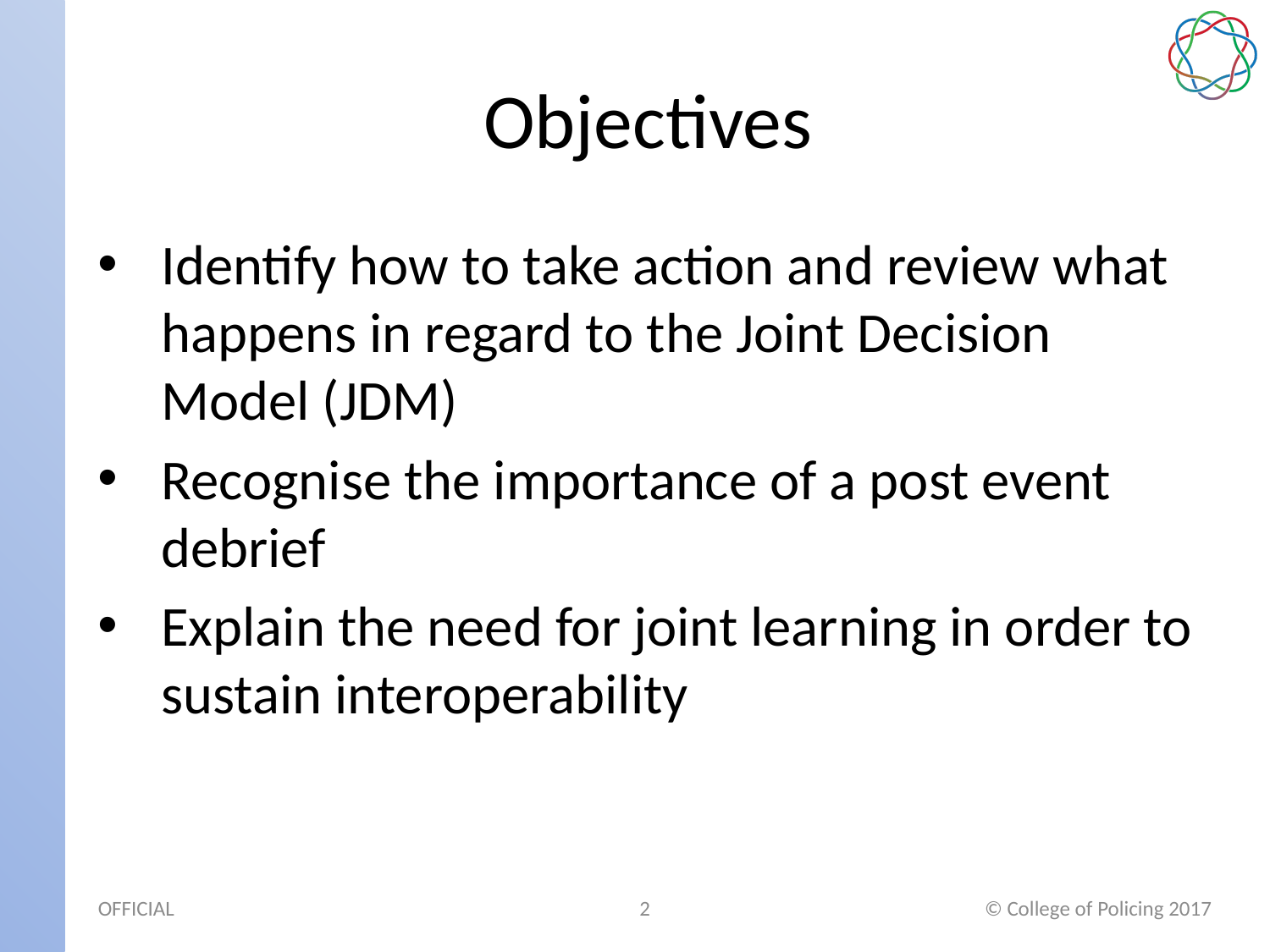

# Objectives
Identify how to take action and review what happens in regard to the Joint Decision Model (JDM)
Recognise the importance of a post event debrief
Explain the need for joint learning in order to sustain interoperability
2
© College of Policing 2017